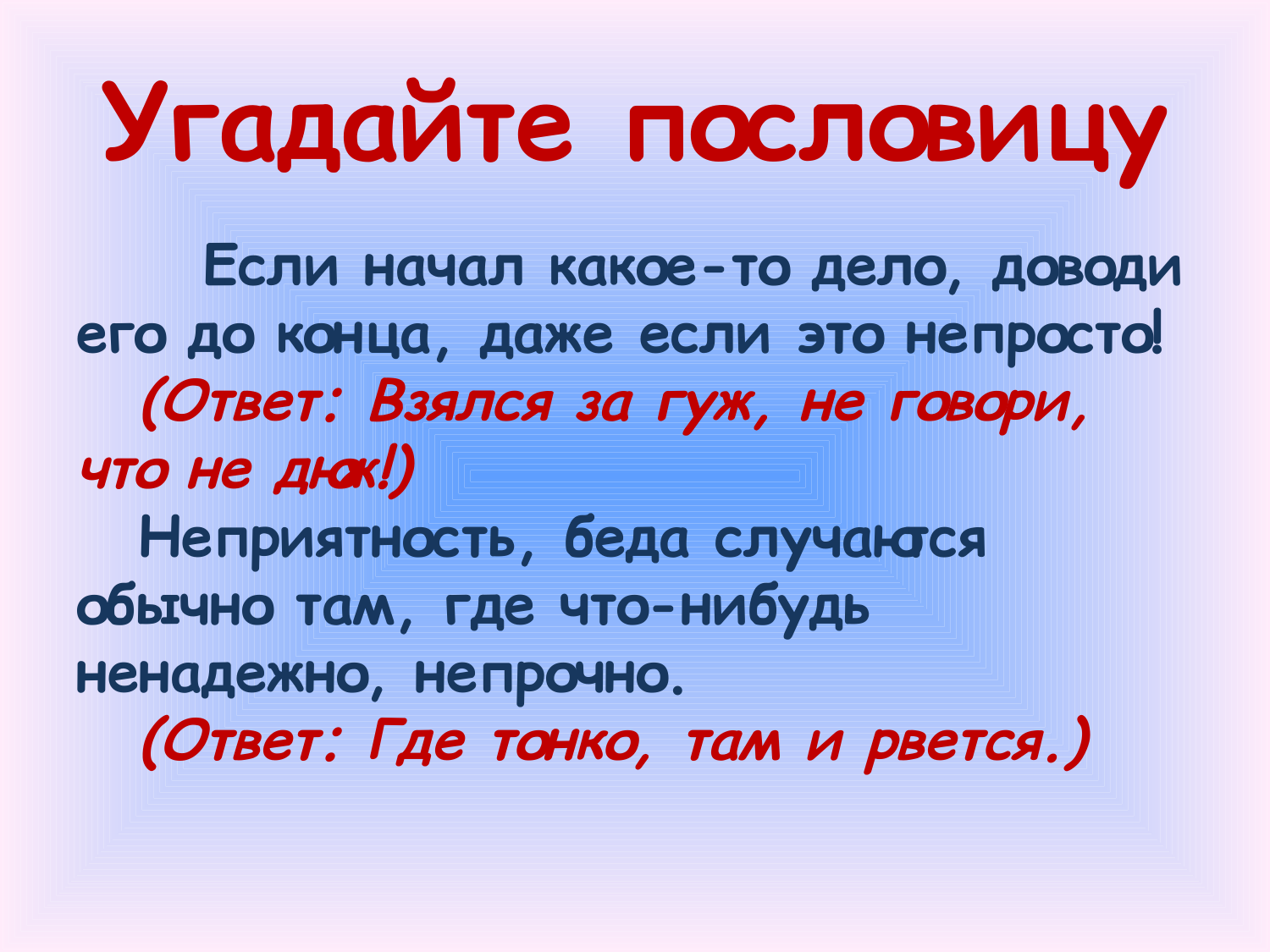

# Угадайте пословицу
	Если начал какое-то дело, доводи его до конца, даже если это непросто!
(Ответ: Взялся за гуж, не говори, что не дюж!)
Неприятность, беда случаются обычно там, где что-нибудь ненадежно, непрочно.
(Ответ: Где тонко, там и рвется.)